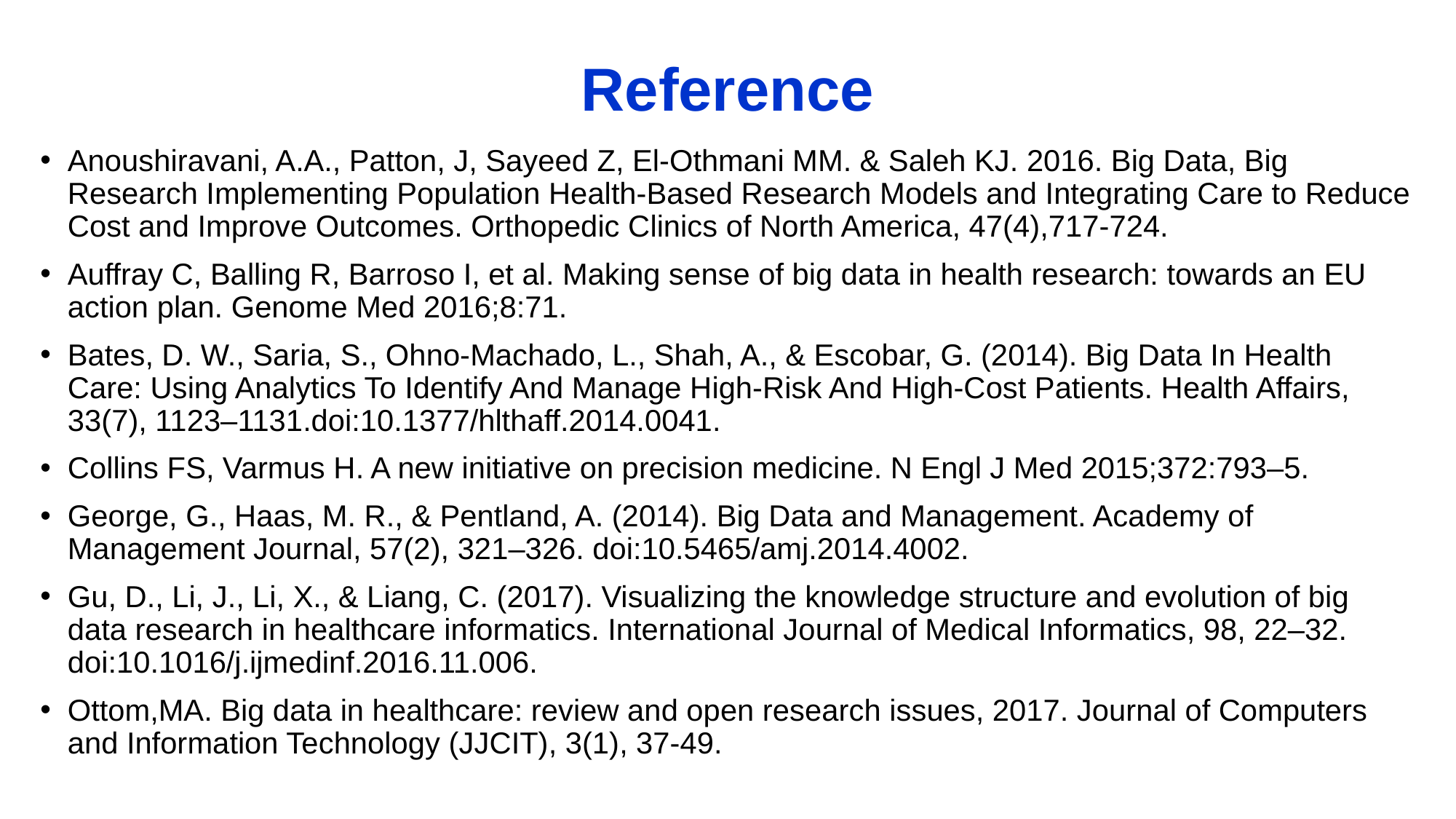

# Reference
Anoushiravani, A.A., Patton, J, Sayeed Z, El-Othmani MM. & Saleh KJ. 2016. Big Data, Big Research Implementing Population Health-Based Research Models and Integrating Care to Reduce Cost and Improve Outcomes. Orthopedic Clinics of North America, 47(4),717-724.
Auffray C, Balling R, Barroso I, et al. Making sense of big data in health research: towards an EU action plan. Genome Med 2016;8:71.
Bates, D. W., Saria, S., Ohno-Machado, L., Shah, A., & Escobar, G. (2014). Big Data In Health Care: Using Analytics To Identify And Manage High-Risk And High-Cost Patients. Health Affairs, 33(7), 1123–1131.doi:10.1377/hlthaff.2014.0041.
Collins FS, Varmus H. A new initiative on precision medicine. N Engl J Med 2015;372:793–5.
George, G., Haas, M. R., & Pentland, A. (2014). Big Data and Management. Academy of Management Journal, 57(2), 321–326. doi:10.5465/amj.2014.4002.
Gu, D., Li, J., Li, X., & Liang, C. (2017). Visualizing the knowledge structure and evolution of big data research in healthcare informatics. International Journal of Medical Informatics, 98, 22–32. doi:10.1016/j.ijmedinf.2016.11.006.
Ottom,MA. Big data in healthcare: review and open research issues, 2017. Journal of Computers and Information Technology (JJCIT), 3(1), 37-49.